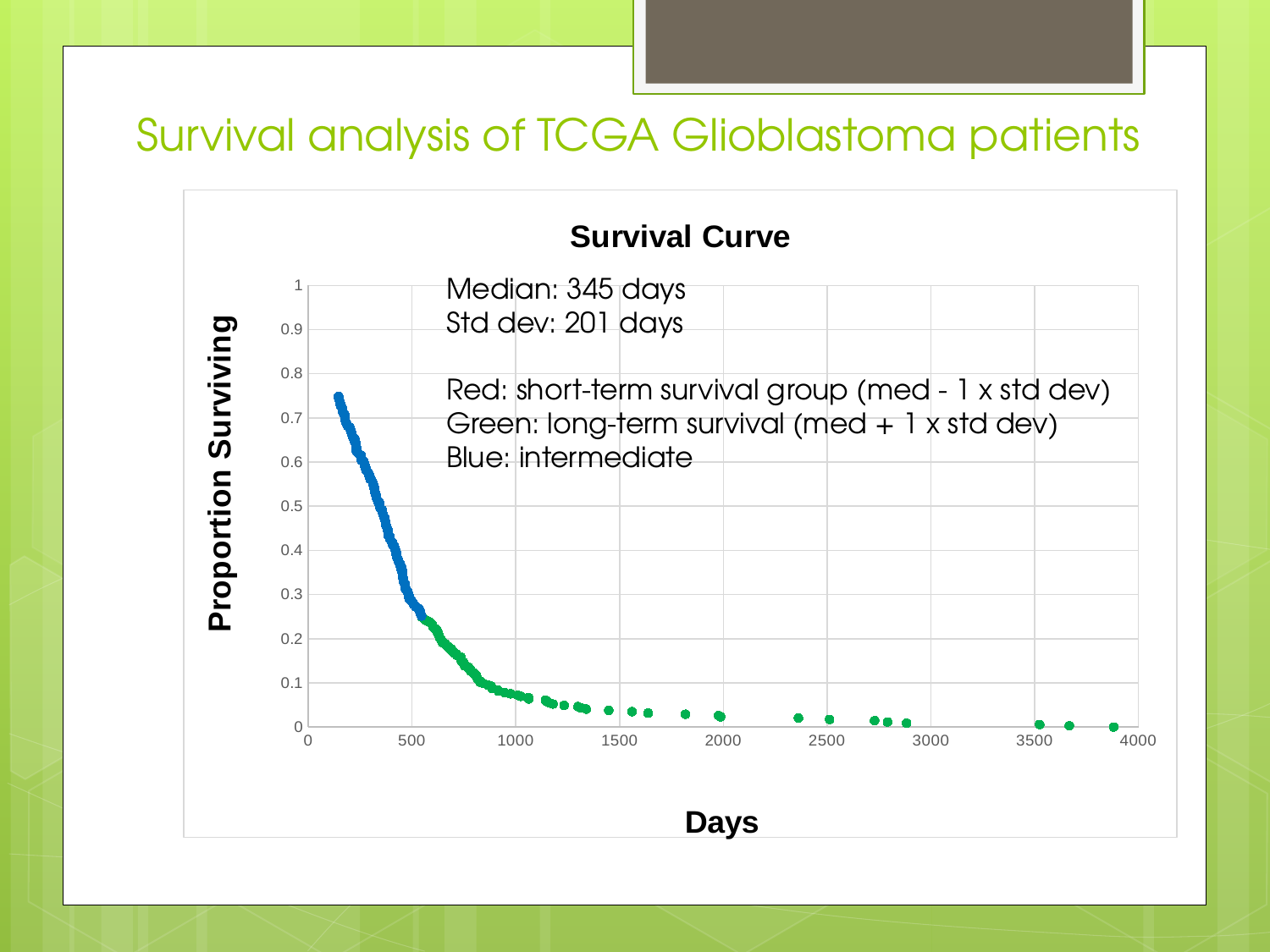

Survival analysis of TCGA Glioblastoma patients

### Chart: Survival Curve

| Category |  |  |  |
|---|---|---|---|
Median: 345 days
Std dev: 201 days

Red: short-term survival group (med - 1 x std dev)
Green: long-term survival (med + 1 x std dev)
Blue: intermediate